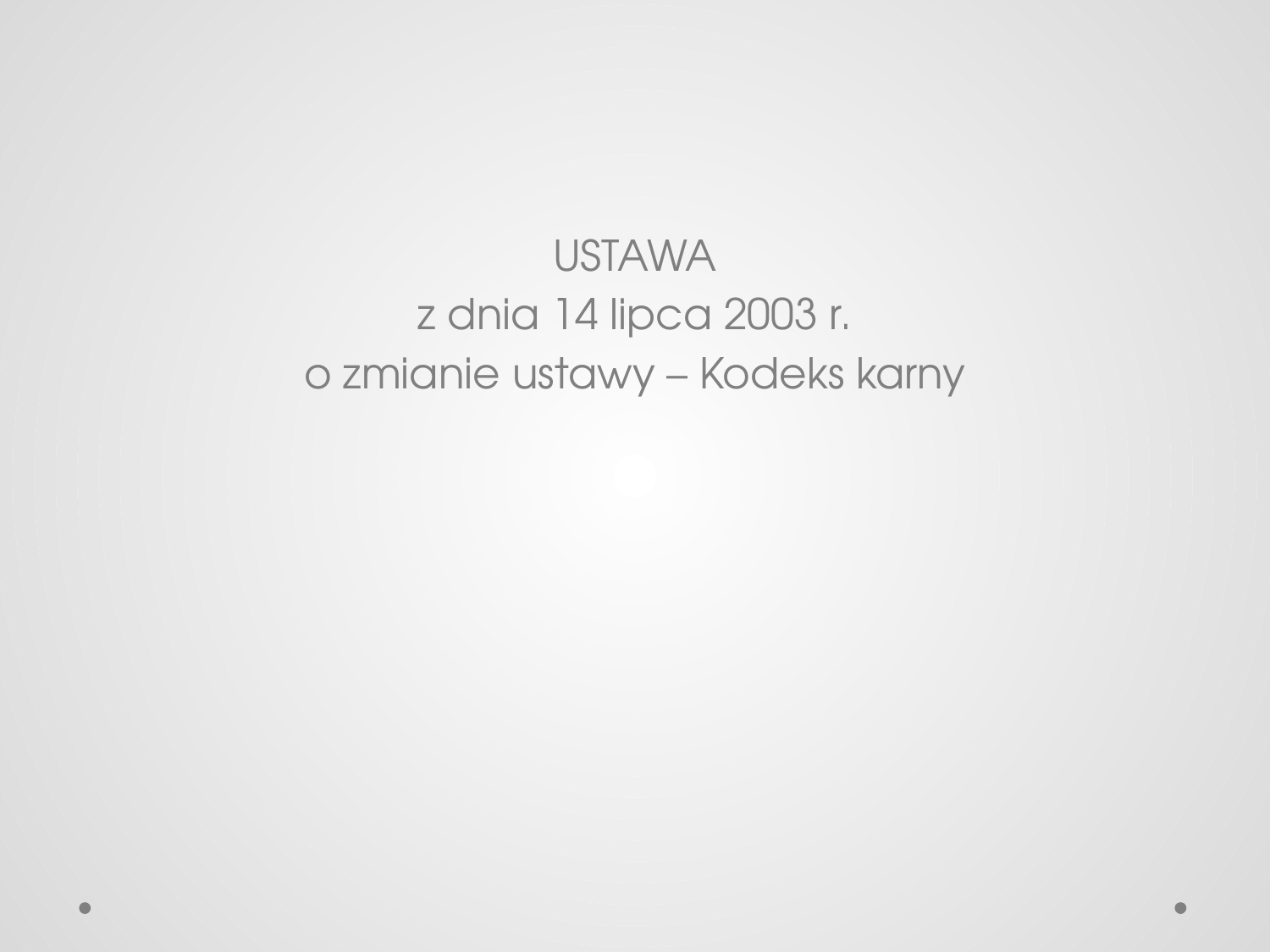

USTAWA
z dnia 14 lipca 2003 r.
o zmianie ustawy – Kodeks karny